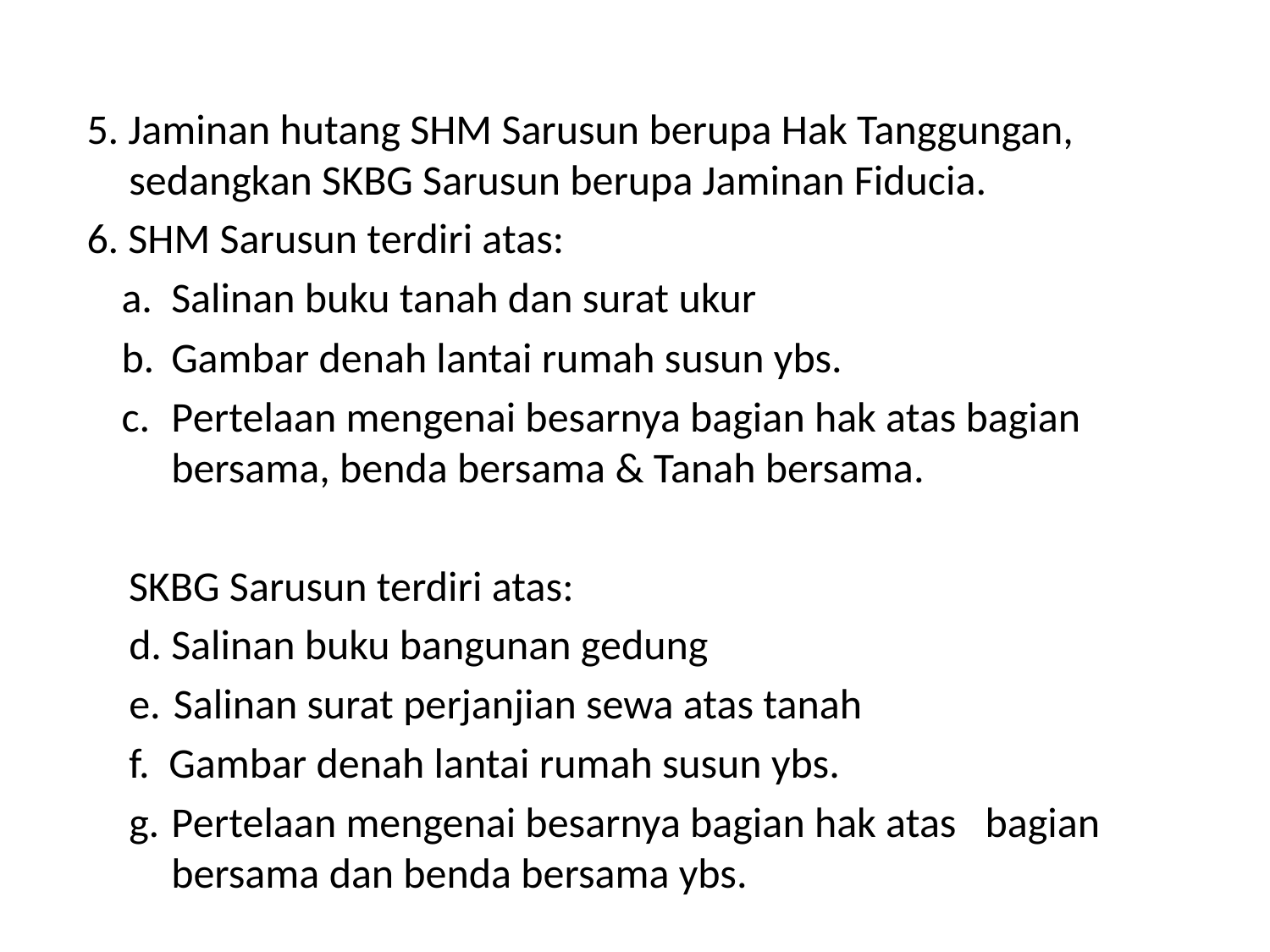

#
5. Jaminan hutang SHM Sarusun berupa Hak Tanggungan, sedangkan SKBG Sarusun berupa Jaminan Fiducia.
6. SHM Sarusun terdiri atas:
Salinan buku tanah dan surat ukur
Gambar denah lantai rumah susun ybs.
Pertelaan mengenai besarnya bagian hak atas bagian bersama, benda bersama & Tanah bersama.

	SKBG Sarusun terdiri atas:
Salinan buku bangunan gedung
 Salinan surat perjanjian sewa atas tanah
  Gambar denah lantai rumah susun ybs.
Pertelaan mengenai besarnya bagian hak atas   bagian bersama dan benda bersama ybs.